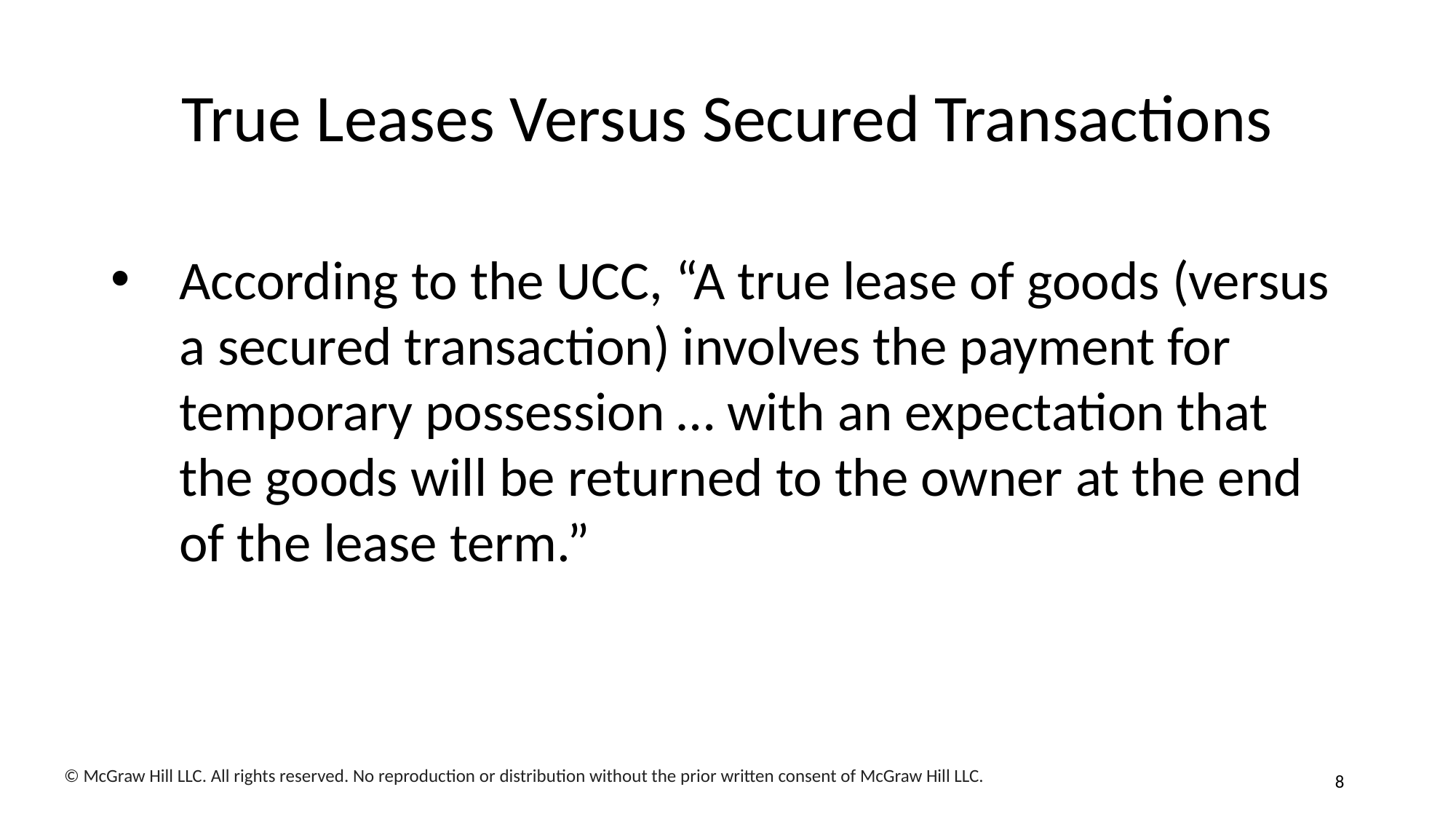

# True Leases Versus Secured Transactions
According to the UCC, “A true lease of goods (versus a secured transaction) involves the payment for temporary possession … with an expectation that the goods will be returned to the owner at the end of the lease term.”
8